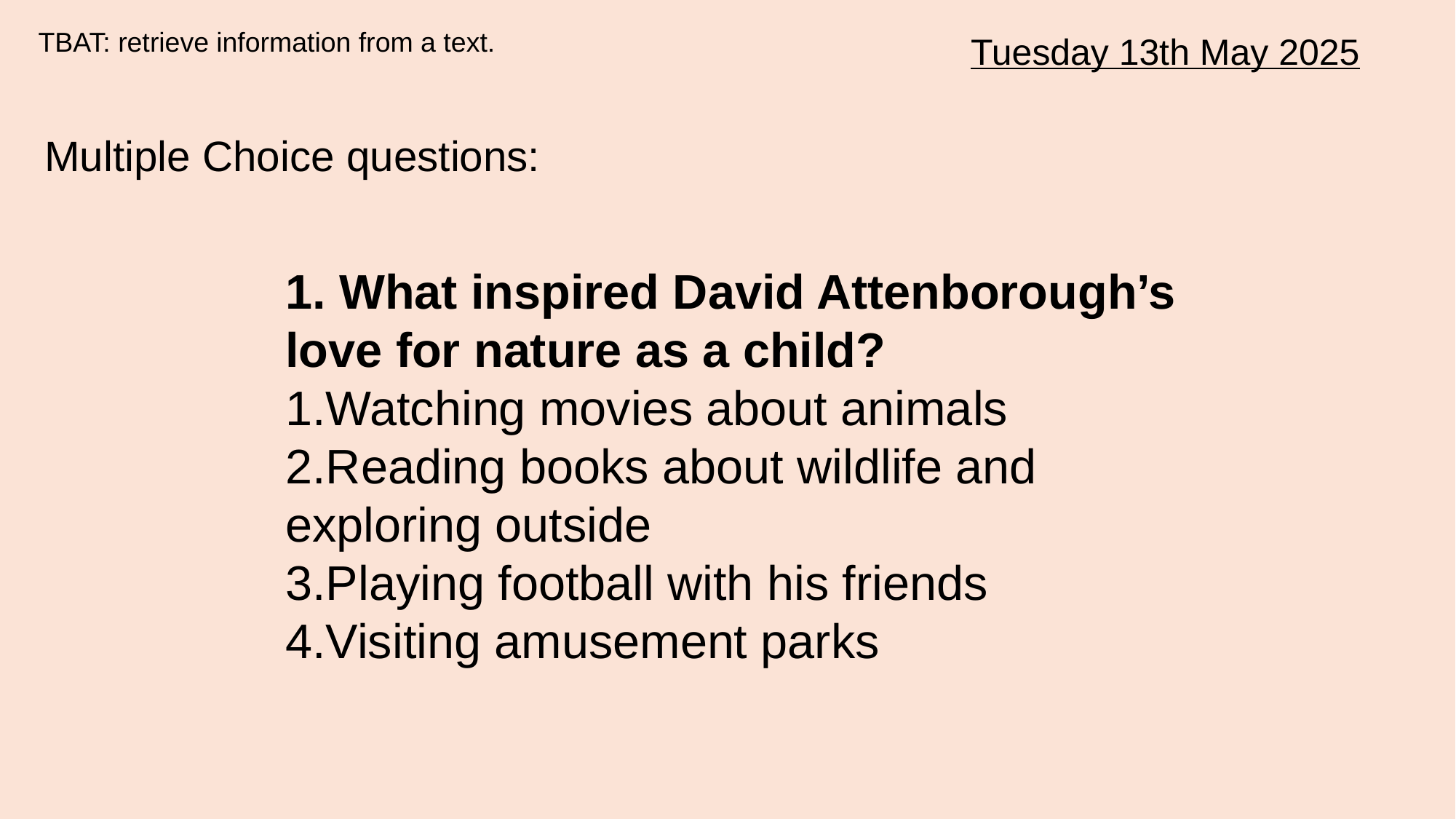

TBAT: retrieve information from a text.
Tuesday 13th May 2025
Multiple Choice questions:
1. What inspired David Attenborough’s love for nature as a child?
Watching movies about animals
Reading books about wildlife and exploring outside
Playing football with his friends
Visiting amusement parks